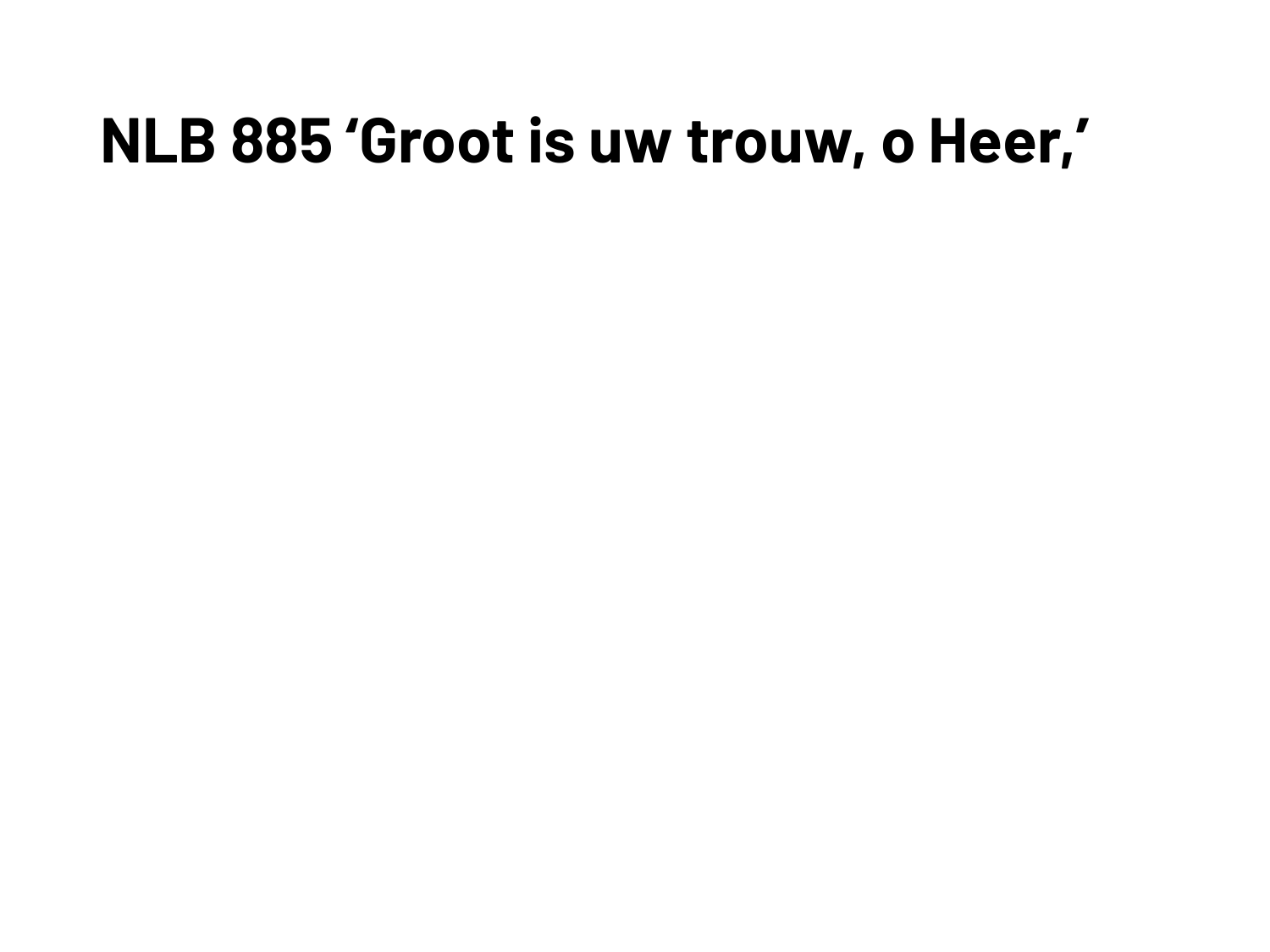

# NLB 885 ‘Groot is uw trouw, o Heer,’